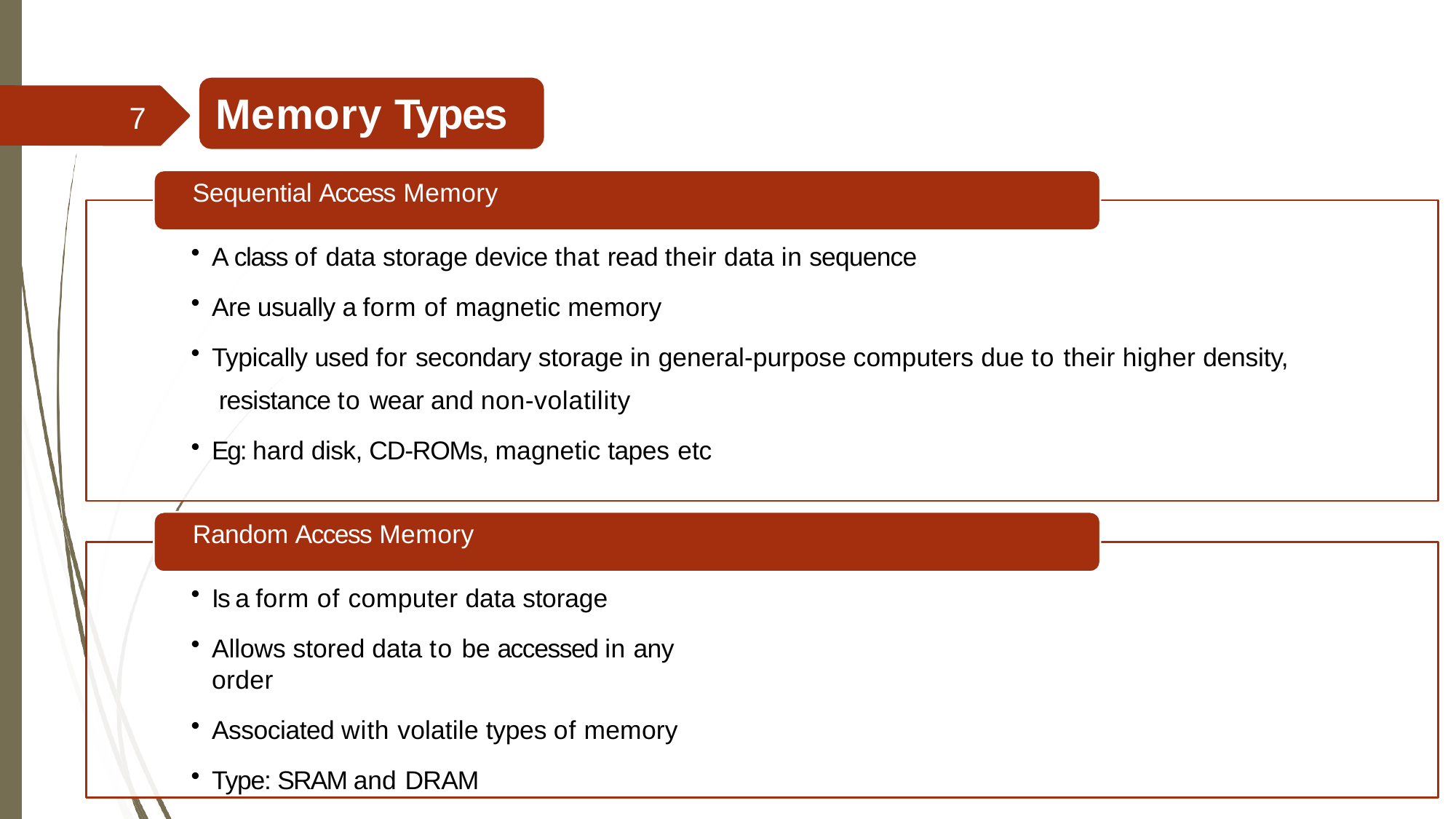

# 7	 Memory Types

Sequential Access Memory
A class of data storage device that read their data in sequence
Are usually a form of magnetic memory
Typically used for secondary storage in general-purpose computers due to their higher density,  resistance to wear and non-volatility
Eg: hard disk, CD-ROMs, magnetic tapes etc

Random Access Memory
Is a form of computer data storage
Allows stored data to be accessed in any order
Associated with volatile types of memory
Type: SRAM and DRAM